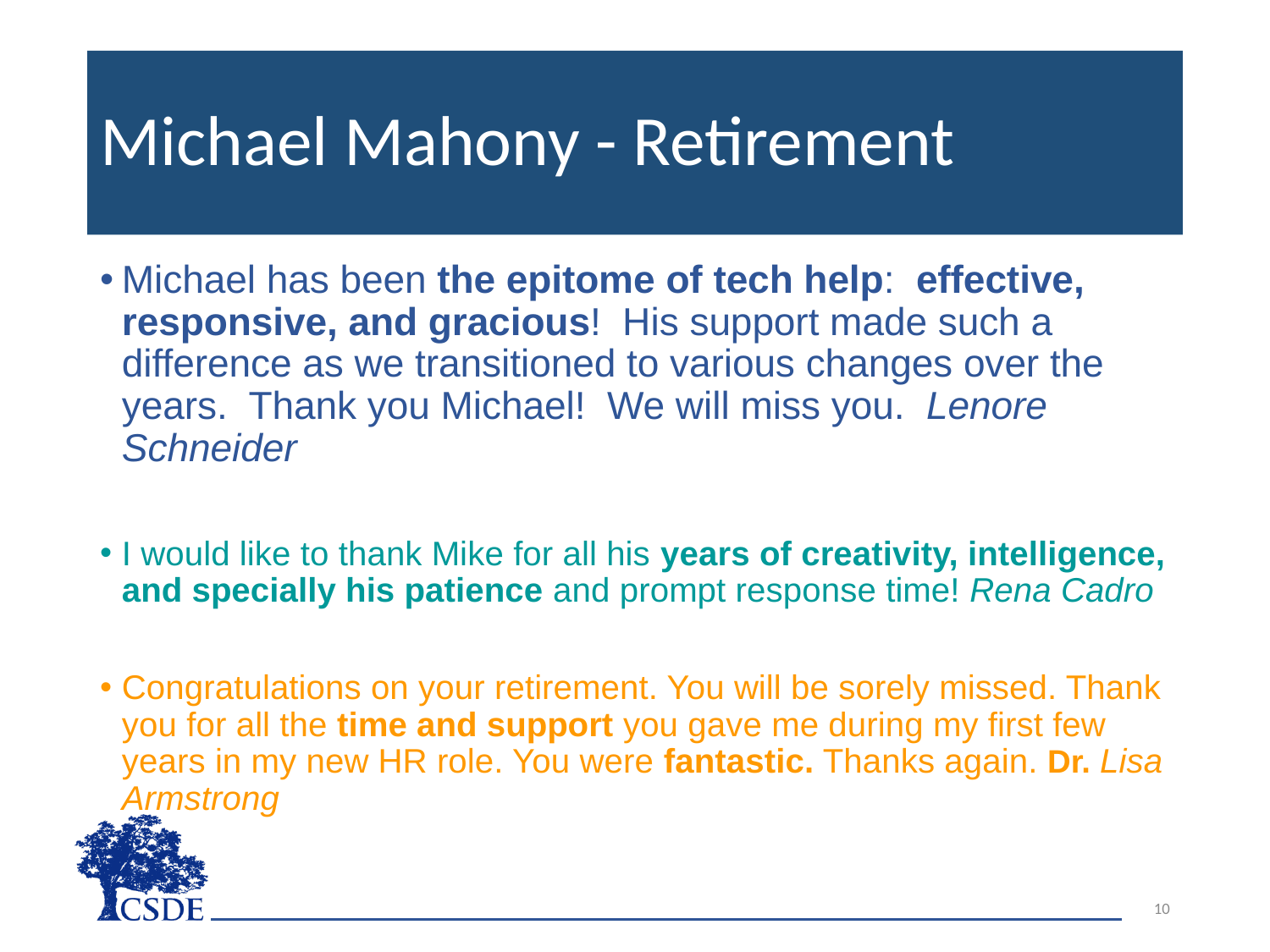

# Michael Mahony - Retirement
Michael has been the epitome of tech help:  effective, responsive, and gracious!  His support made such a difference as we transitioned to various changes over the years.  Thank you Michael!  We will miss you.  Lenore Schneider

I would like to thank Mike for all his years of creativity, intelligence, and specially his patience and prompt response time! Rena Cadro

Congratulations on your retirement. You will be sorely missed. Thank you for all the time and support you gave me during my first few years in my new HR role. You were fantastic. Thanks again. Dr. Lisa Armstrong

10